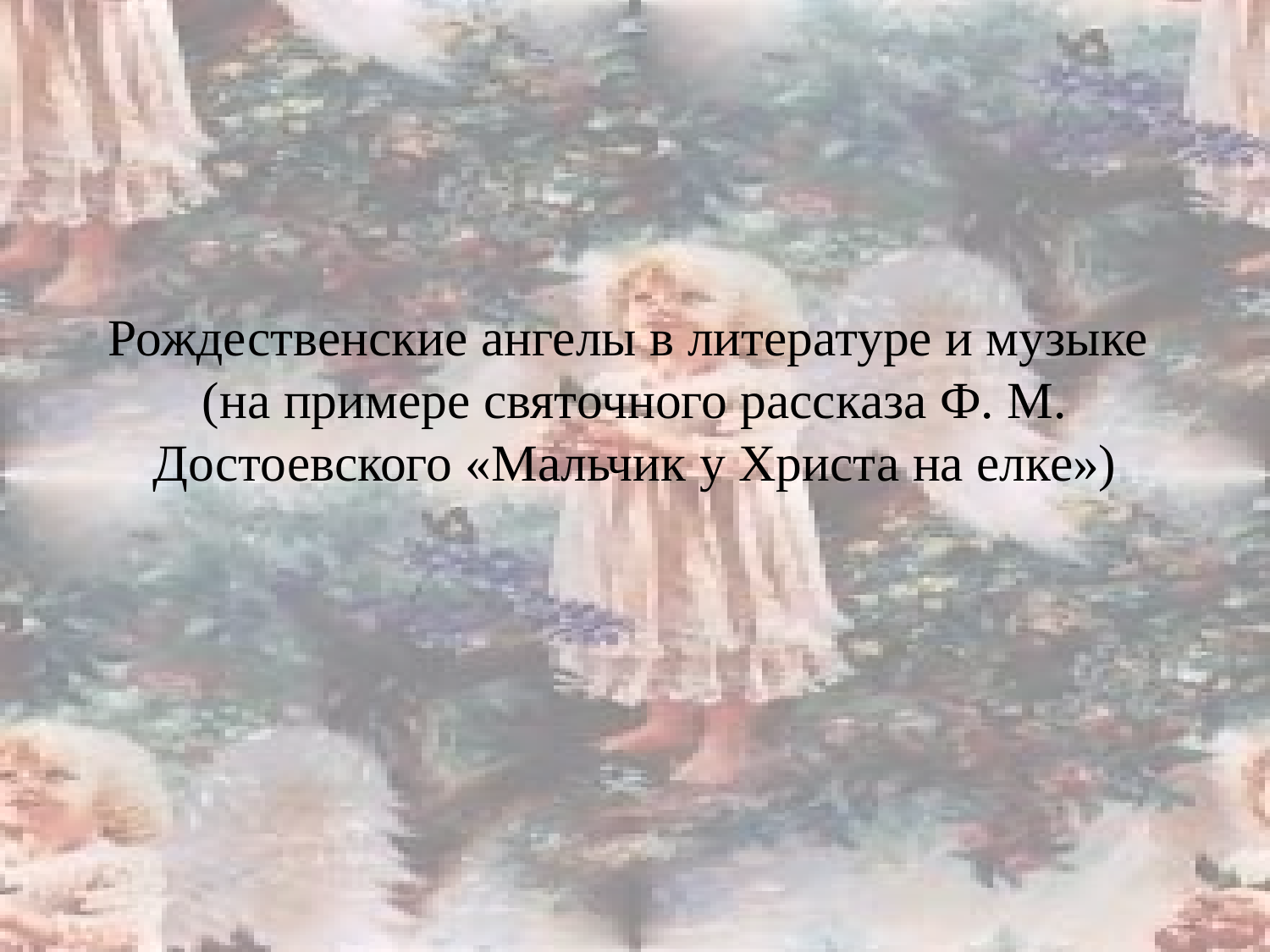

# Рождественские ангелы в литературе и музыке (на примере святочного рассказа Ф. М. Достоевского «Мальчик у Христа на елке»)